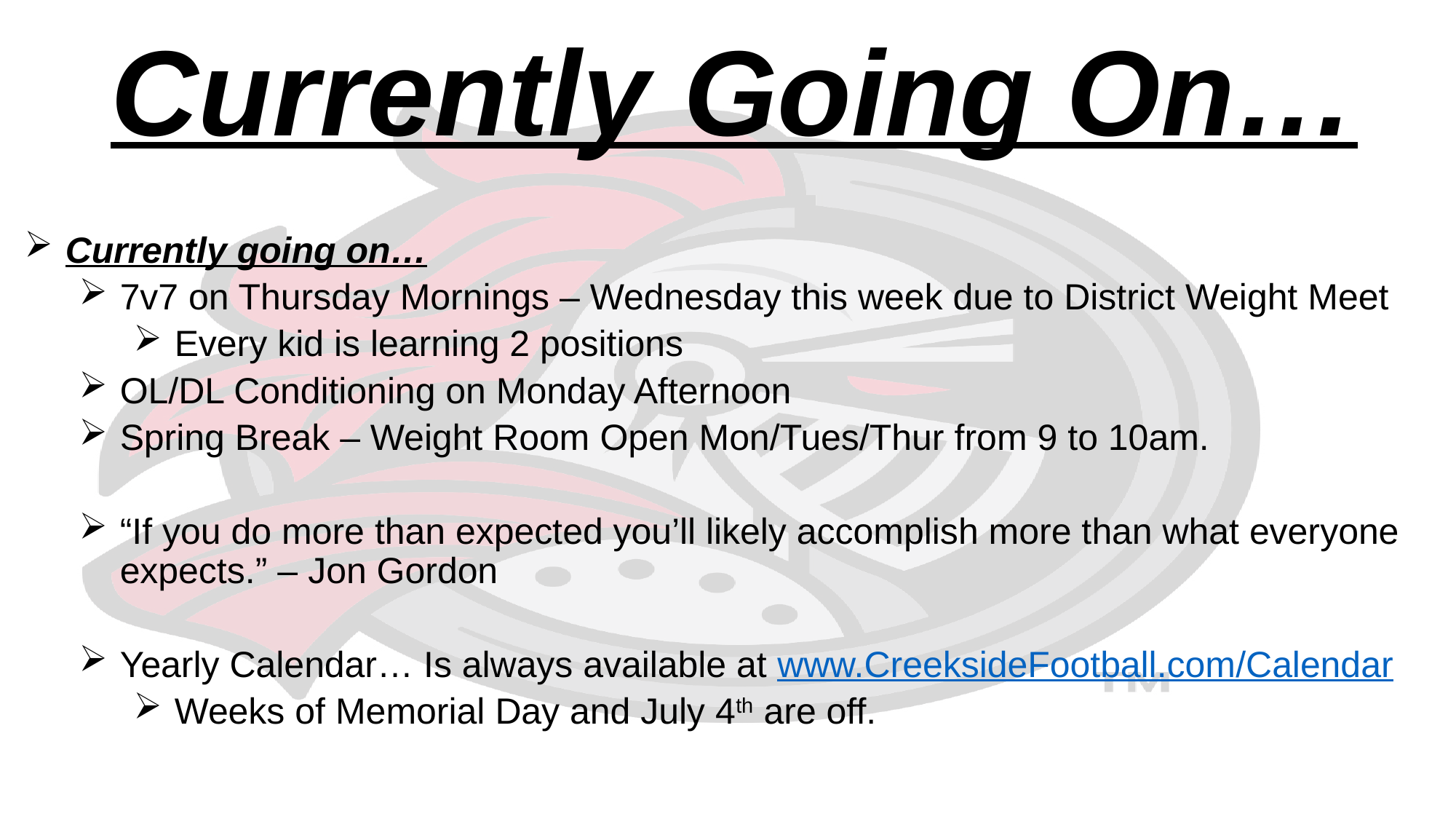

Currently Going On…

Currently going on…
7v7 on Thursday Mornings – Wednesday this week due to District Weight Meet
Every kid is learning 2 positions
OL/DL Conditioning on Monday Afternoon
Spring Break – Weight Room Open Mon/Tues/Thur from 9 to 10am.

“If you do more than expected you’ll likely accomplish more than what everyone expects.” – Jon Gordon

Yearly Calendar… Is always available at www.CreeksideFootball.com/Calendar
Weeks of Memorial Day and July 4th are off.